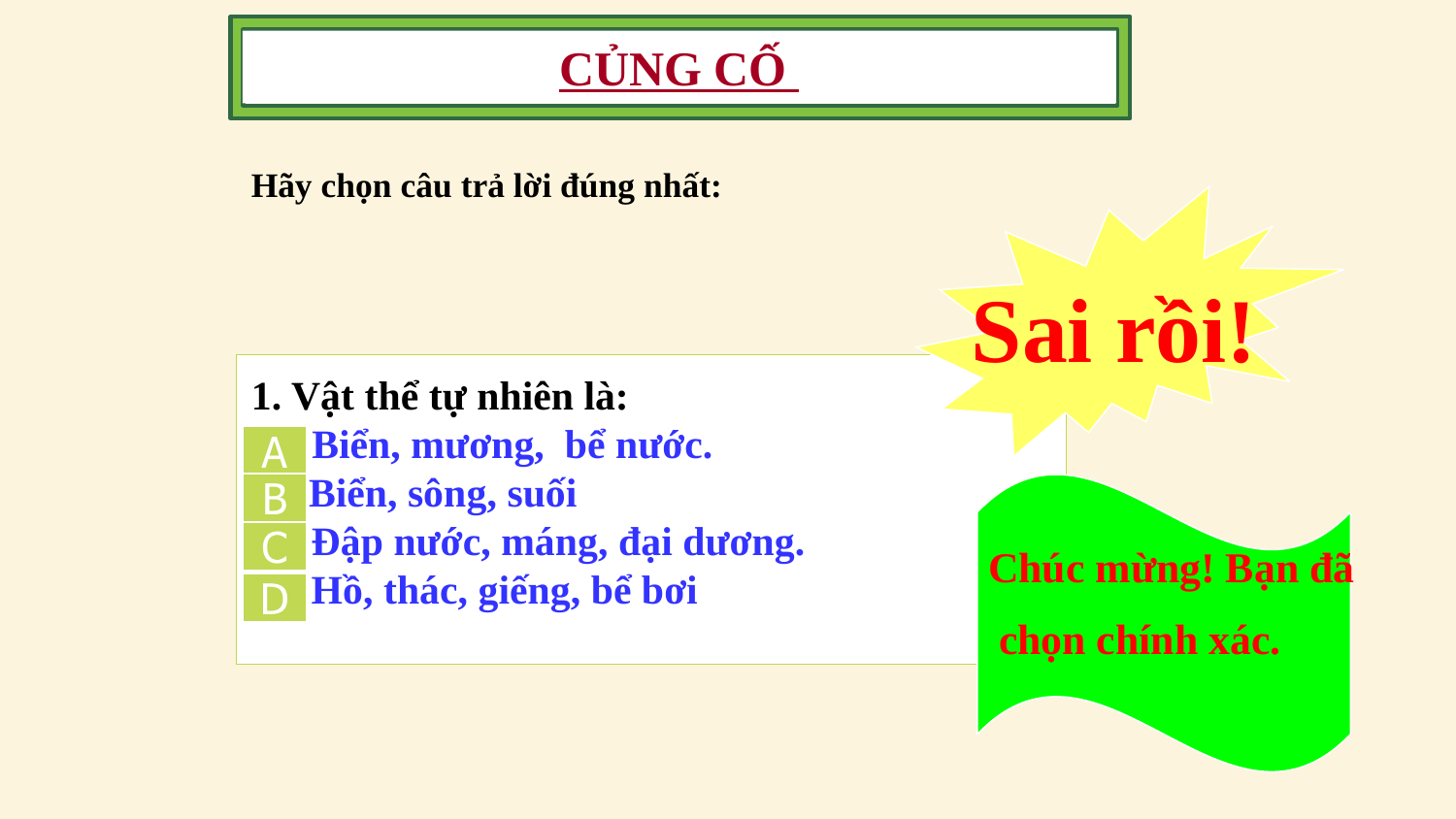

CỦNG CỐ
# Hãy chọn câu trả lời đúng nhất:
Sai rồi!
1. Vật thể tự nhiên là:
 A. Biển, mương,  bể nước.
 B. Biển, sông, suối
 C. Đập nước, máng, đại dương.
 D. Hồ, thác, giếng, bể bơi
A
Chúc mừng! Bạn đã
 chọn chính xác.

B
C
D